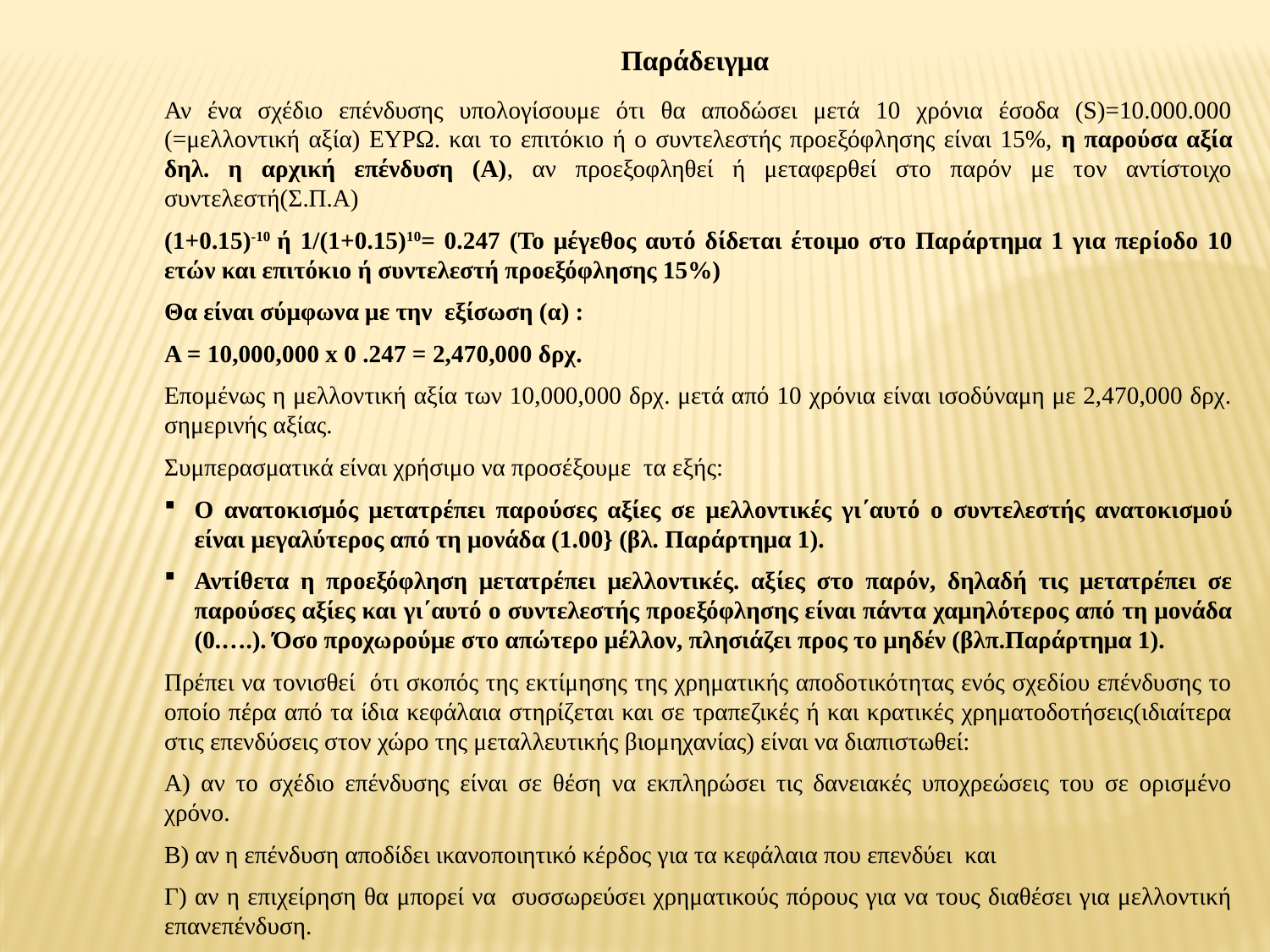

Παράδειγμα
Αν ένα σχέδιο επένδυσης υπολογίσουμε ότι θα αποδώσει μετά 10 χρόνια έσοδα (S)=10.000.000 (=μελλοντική αξία) ΕΥΡΩ. και το επιτόκιο ή ο συντελεστής προεξόφλησης είναι 15%, η παρούσα αξία δηλ. η αρχική επένδυση (Α), αν προεξοφληθεί ή μεταφερθεί στο παρόν με τον αντίστοιχο συντελεστή(Σ.Π.Α)
(1+0.15)-10 ή 1/(1+0.15)10= 0.247 (Το μέγεθος αυτό δίδεται έτοιμο στο Παράρτημα 1 για περίοδο 10 ετών και επιτόκιο ή συντελεστή προεξόφλησης 15%)
Θα είναι σύμφωνα με την  εξίσωση (α) :
Α = 10,000,000 x 0 .247 = 2,470,000 δρχ.
Επομένως η μελλοντική αξία των 10,000,000 δρχ. μετά από 10 χρόνια είναι ισοδύναμη με 2,470,000 δρχ. σημερινής αξίας.
Συμπερασματικά είναι χρήσιμο να προσέξουμε  τα εξής:
Ο ανατοκισμός μετατρέπει παρούσες αξίες σε μελλοντικές γι΄αυτό ο συντελεστής ανατοκισμού είναι μεγαλύτερος από τη μονάδα (1.00} (βλ. Παράρτημα 1).
Αντίθετα η προεξόφληση μετατρέπει μελλοντικές. αξίες στο παρόν, δηλαδή τις μετατρέπει σε παρούσες αξίες και γι΄αυτό ο συντελεστής προεξόφλησης είναι πάντα χαμηλότερος από τη μονάδα (0.….). Όσο προχωρούμε στο απώτερο μέλλον, πλησιάζει προς το μηδέν (βλπ.Παράρτημα 1).
Πρέπει να τονισθεί  ότι σκοπός της εκτίμησης της χρηματικής αποδοτικότητας ενός σχεδίου επένδυσης το οποίο πέρα από τα ίδια κεφάλαια στηρίζεται και σε τραπεζικές ή και κρατικές χρηματοδοτήσεις(ιδιαίτερα στις επενδύσεις στον χώρο της μεταλλευτικής βιομηχανίας) είναι να διαπιστωθεί:
Α) αν το σχέδιο επένδυσης είναι σε θέση να εκπληρώσει τις δανειακές υποχρεώσεις του σε ορισμένο χρόνο.
Β) αν η επένδυση αποδίδει ικανοποιητικό κέρδος για τα κεφάλαια που επενδύει  και
Γ) αν η επιχείρηση θα μπορεί να  συσσωρεύσει χρηματικούς πόρους για να τους διαθέσει για μελλοντική επανεπένδυση.